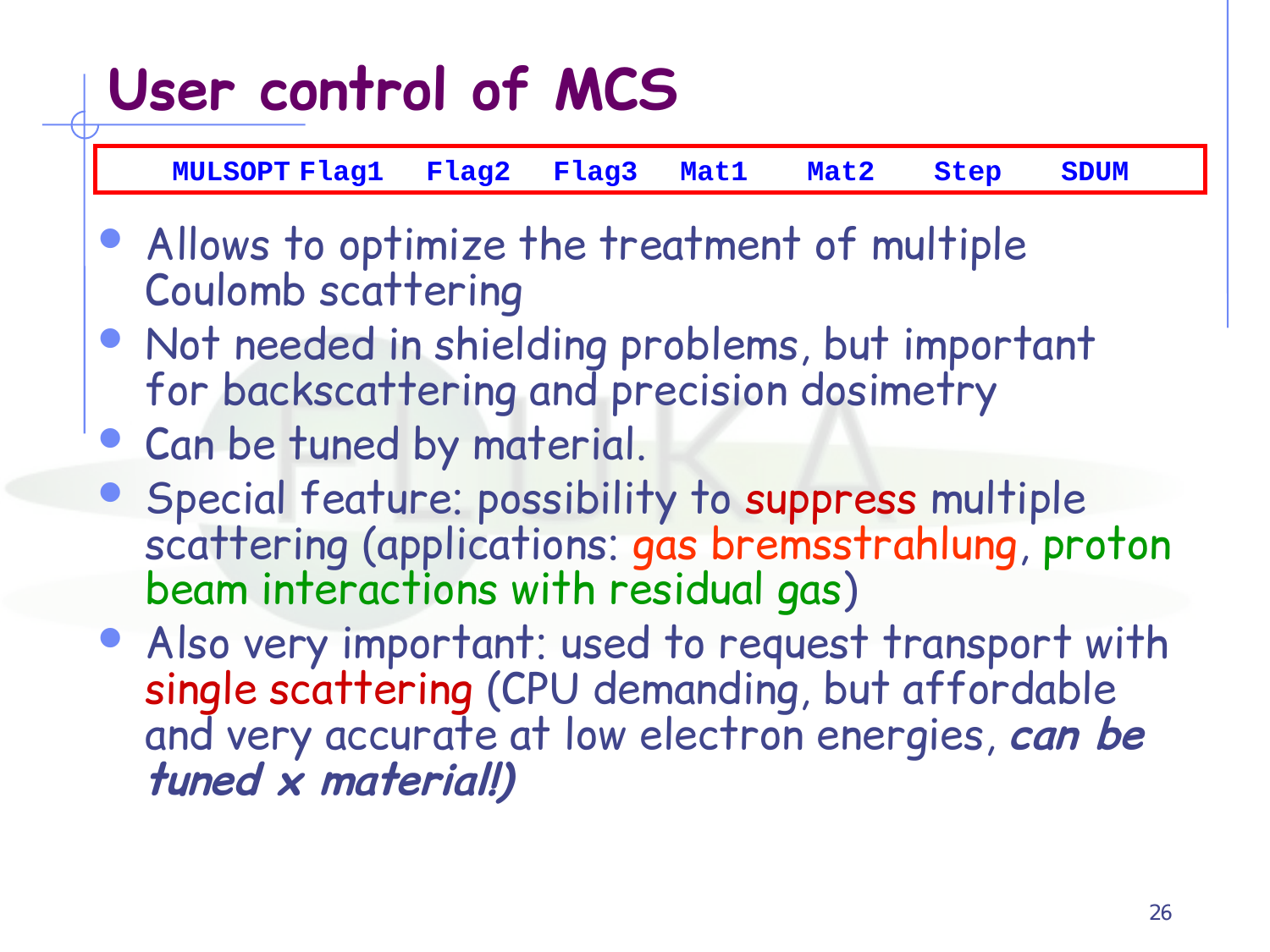

User control of MCS
	MULSOPT	Flag1	Flag2	Flag3	Mat1	Mat2	Step	SDUM
Allows to optimize the treatment of multiple Coulomb scattering
Not needed in shielding problems, but important for backscattering and precision dosimetry
Can be tuned by material.
Special feature: possibility to suppress multiple scattering (applications: gas bremsstrahlung, proton beam interactions with residual gas)
Also very important: used to request transport with single scattering (CPU demanding, but affordable and very accurate at low electron energies, can be tuned x material!)
26